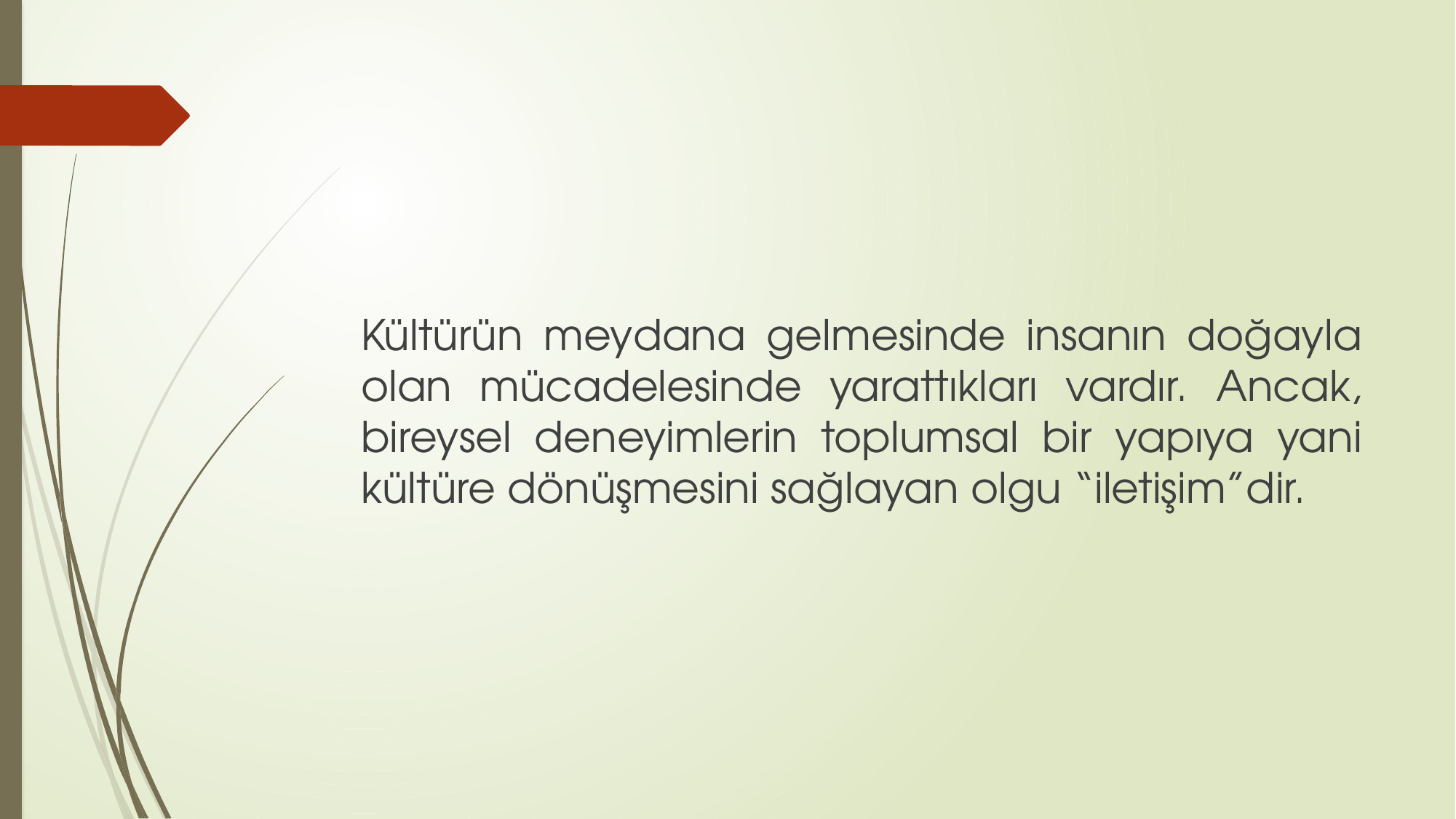

#

	Kültürün meydana gelmesinde insanın doğayla olan mücadelesinde yarattıkları vardır. Ancak, bireysel deneyimlerin toplumsal bir yapıya yani kültüre dönüşmesini sağlayan olgu “iletişim”dir.